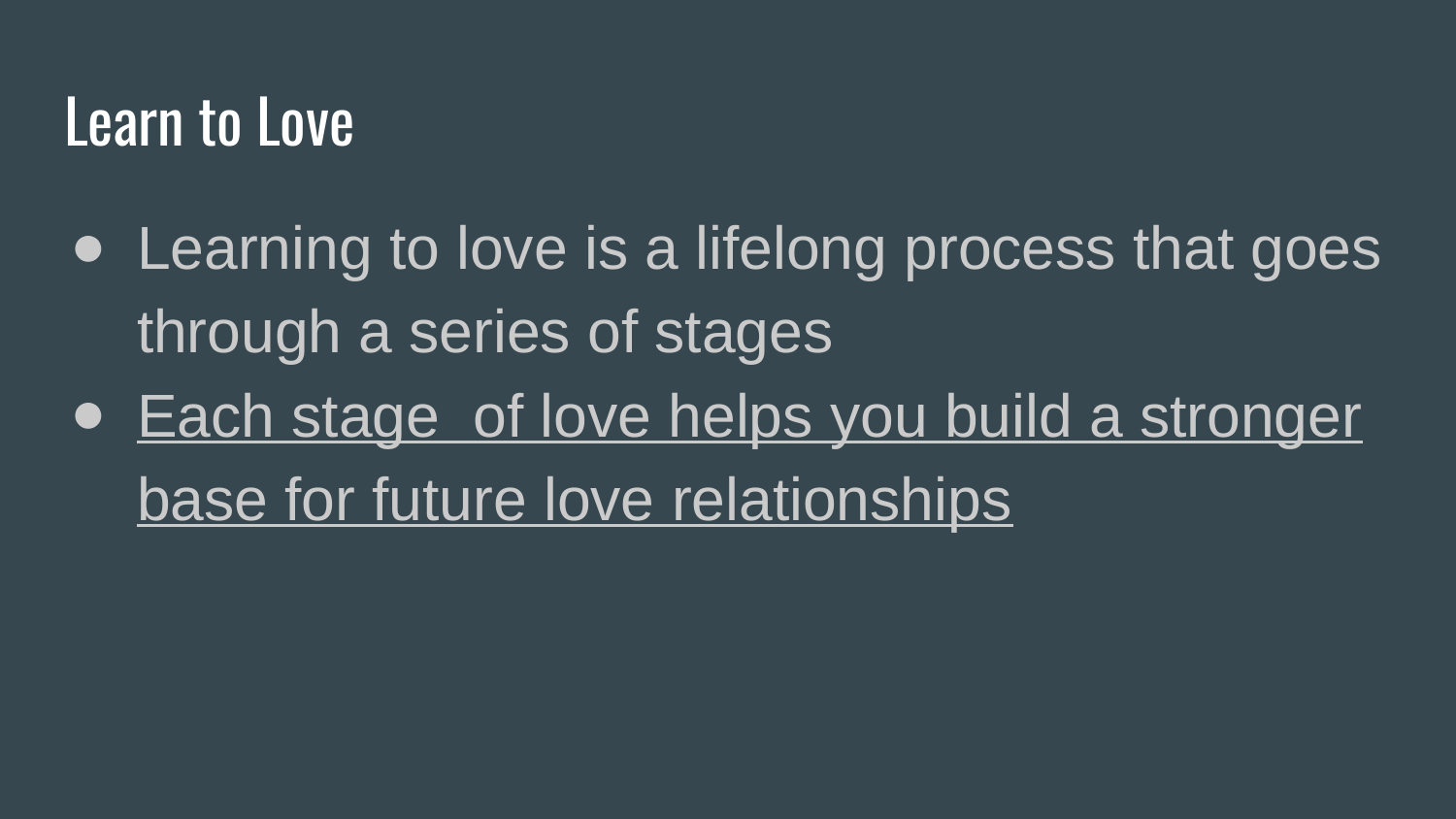

# Learn to Love
Learning to love is a lifelong process that goes through a series of stages
Each stage  of love helps you build a stronger base for future love relationships